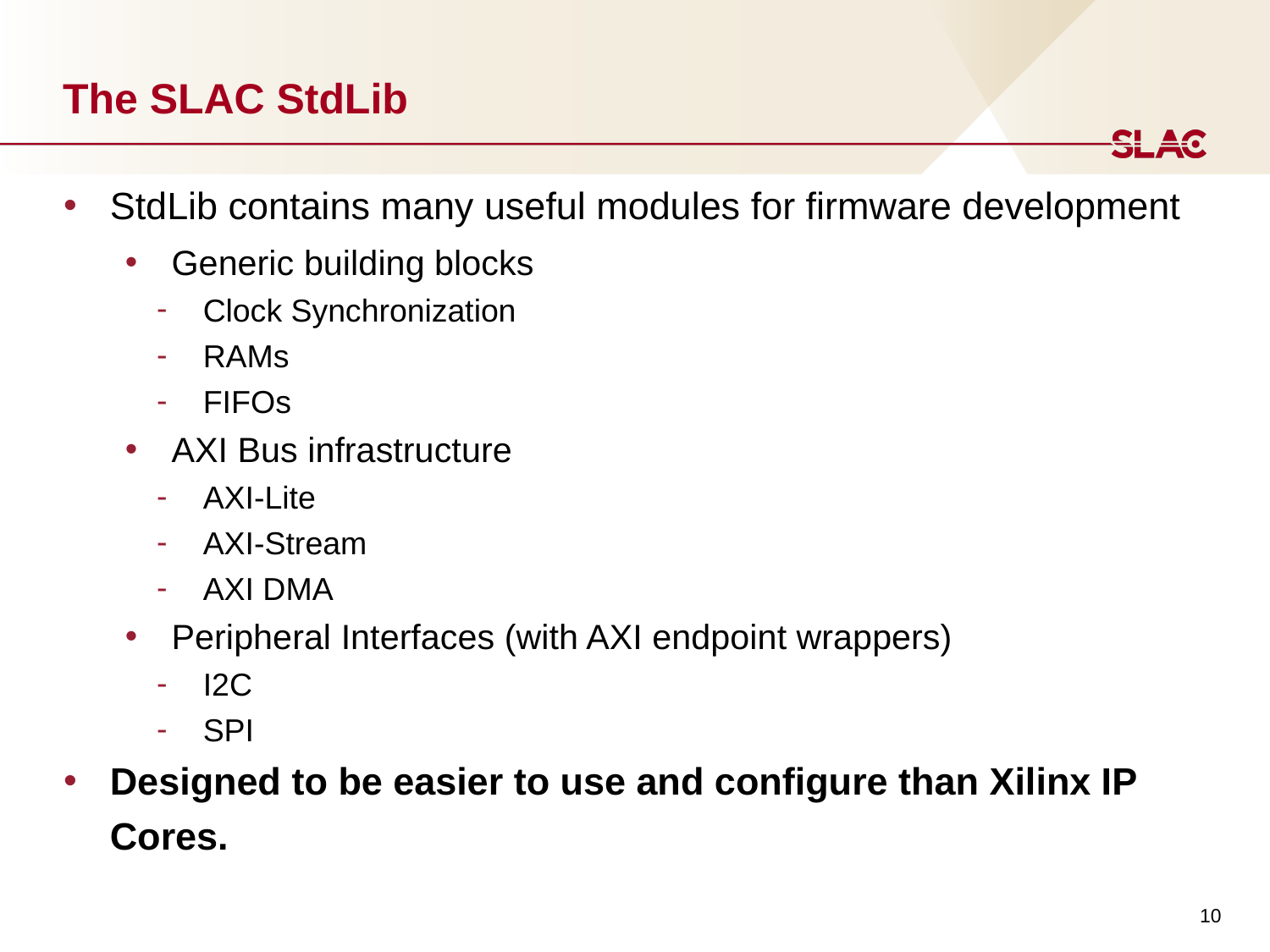

# The SLAC StdLib
StdLib contains many useful modules for firmware development
Generic building blocks
Clock Synchronization
RAMs
FIFOs
AXI Bus infrastructure
AXI-Lite
AXI-Stream
AXI DMA
Peripheral Interfaces (with AXI endpoint wrappers)
I2C
SPI
Designed to be easier to use and configure than Xilinx IP Cores.
10